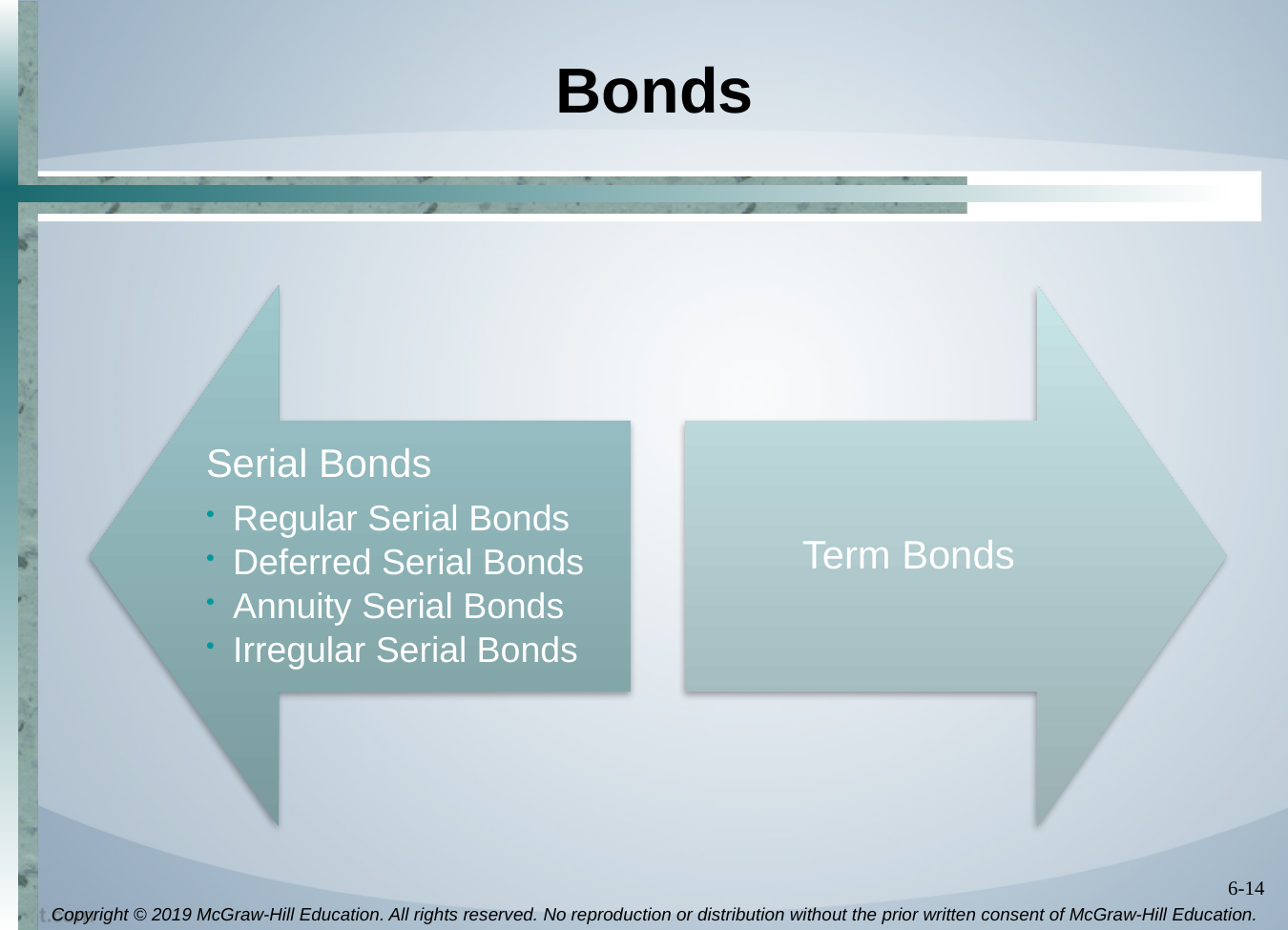

# Bonds
Serial Bonds
Regular Serial Bonds
Deferred Serial Bonds
Annuity Serial Bonds
Irregular Serial Bonds
Term Bonds